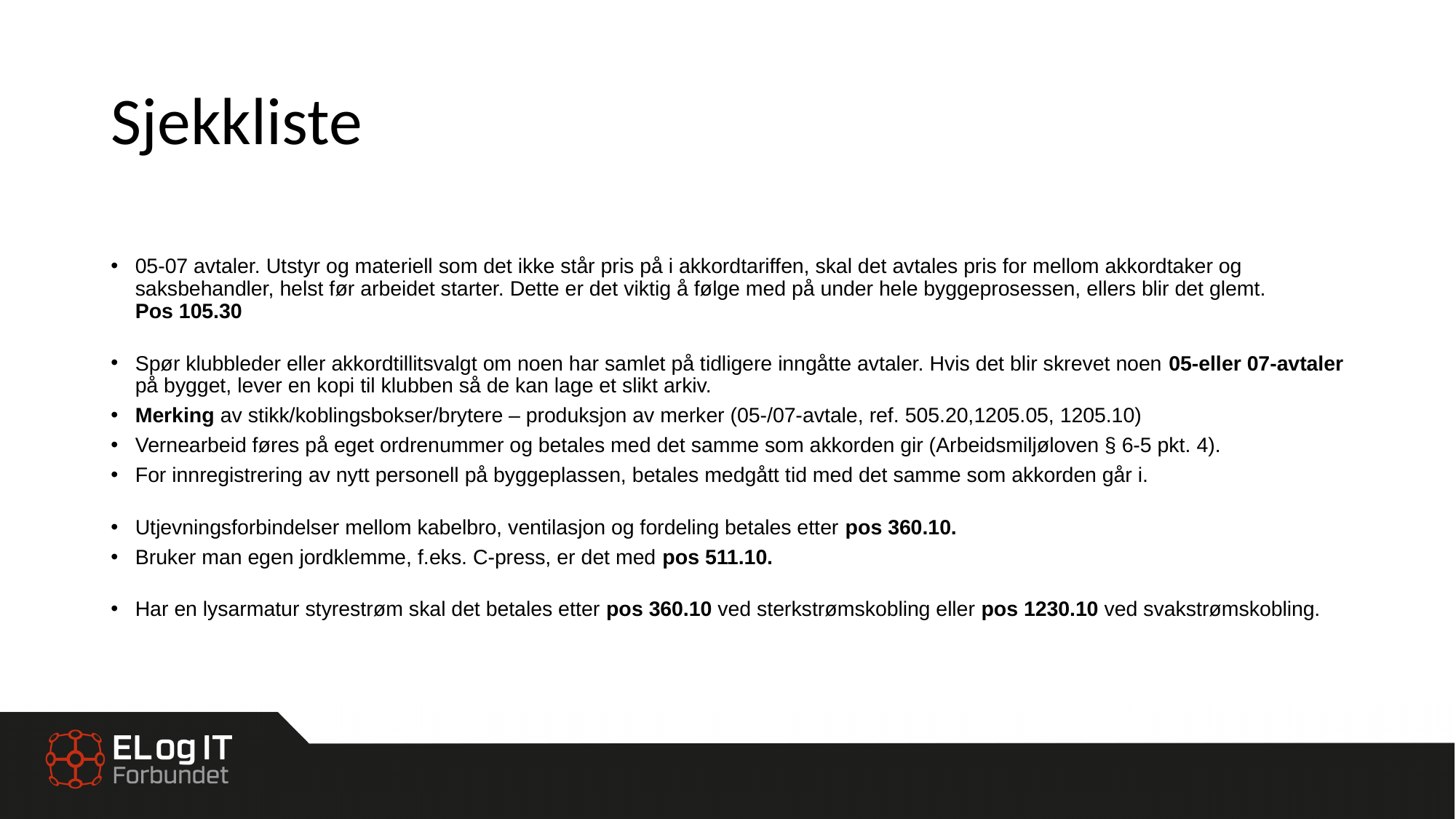

# Sjekkliste

05-07 avtaler. Utstyr og materiell som det ikke står pris på i akkordtariffen, skal det avtales pris for mellom akkordtaker og saksbehandler, helst før arbeidet starter. Dette er det viktig å følge med på under hele byggeprosessen, ellers blir det glemt.       Pos 105.30
Spør klubbleder eller akkordtillitsvalgt om noen har samlet på tidligere inngåtte avtaler. Hvis det blir skrevet noen 05-eller 07-avtaler på bygget, lever en kopi til klubben så de kan lage et slikt arkiv.
Merking av stikk/koblingsbokser/brytere – produksjon av merker (05-/07-avtale, ref. 505.20,1205.05, 1205.10)
Vernearbeid føres på eget ordrenummer og betales med det samme som akkorden gir (Arbeidsmiljøloven § 6-5 pkt. 4).
For innregistrering av nytt personell på byggeplassen, betales medgått tid med det samme som akkorden går i.
Utjevningsforbindelser mellom kabelbro, ventilasjon og fordeling betales etter pos 360.10.
Bruker man egen jordklemme, f.eks. C-press, er det med pos 511.10.
Har en lysarmatur styrestrøm skal det betales etter pos 360.10 ved sterkstrømskobling eller pos 1230.10 ved svakstrømskobling.